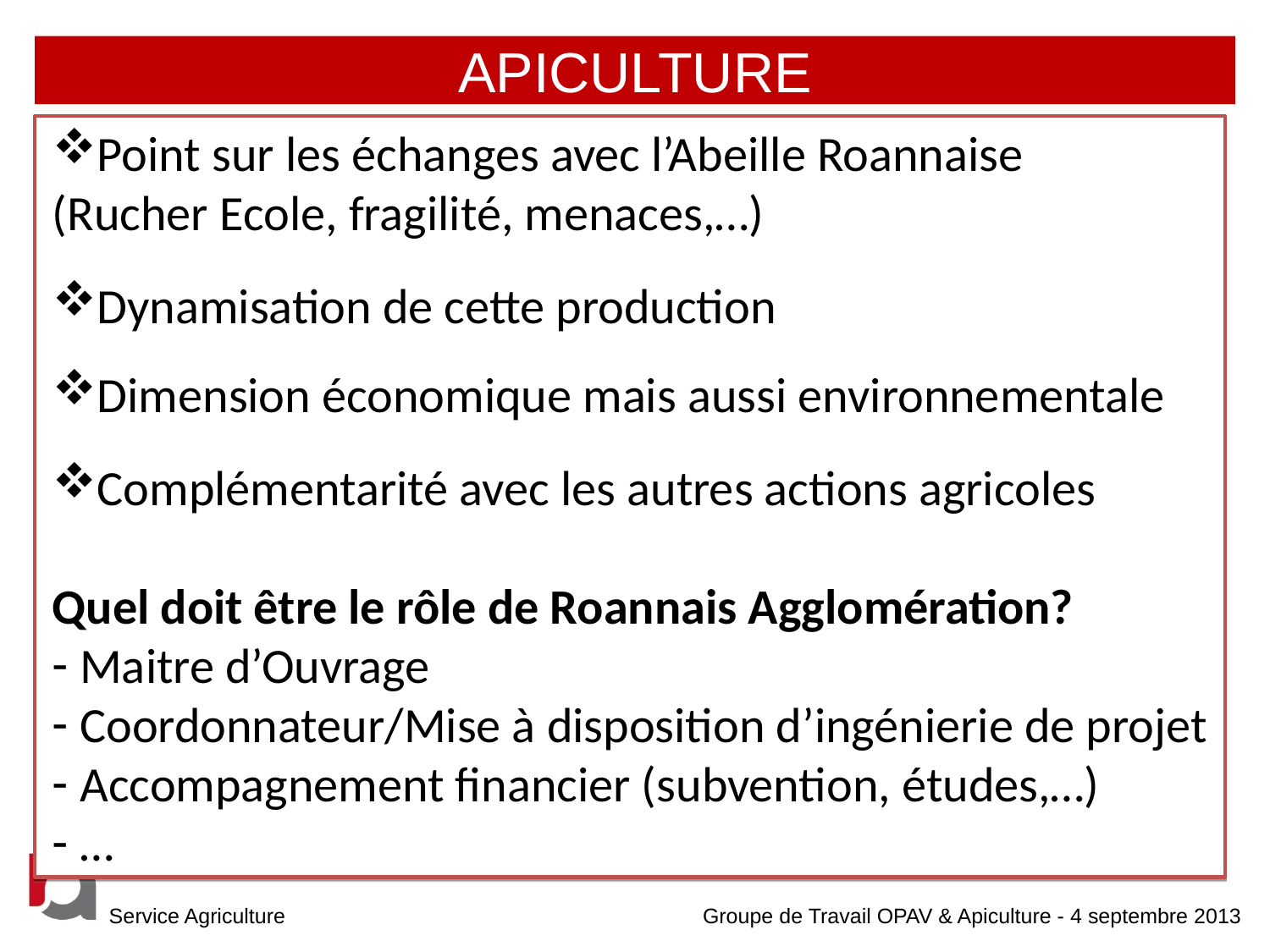

# APICULTURE
Point sur les échanges avec l’Abeille Roannaise
(Rucher Ecole, fragilité, menaces,…)

Dynamisation de cette production

Dimension économique mais aussi environnementale

Complémentarité avec les autres actions agricoles

Quel doit être le rôle de Roannais Agglomération?
 Maitre d’Ouvrage
 Coordonnateur/Mise à disposition d’ingénierie de projet
 Accompagnement financier (subvention, études,…)
 …
Service Agriculture

Groupe de Travail OPAV & Apiculture - 4 septembre 2013